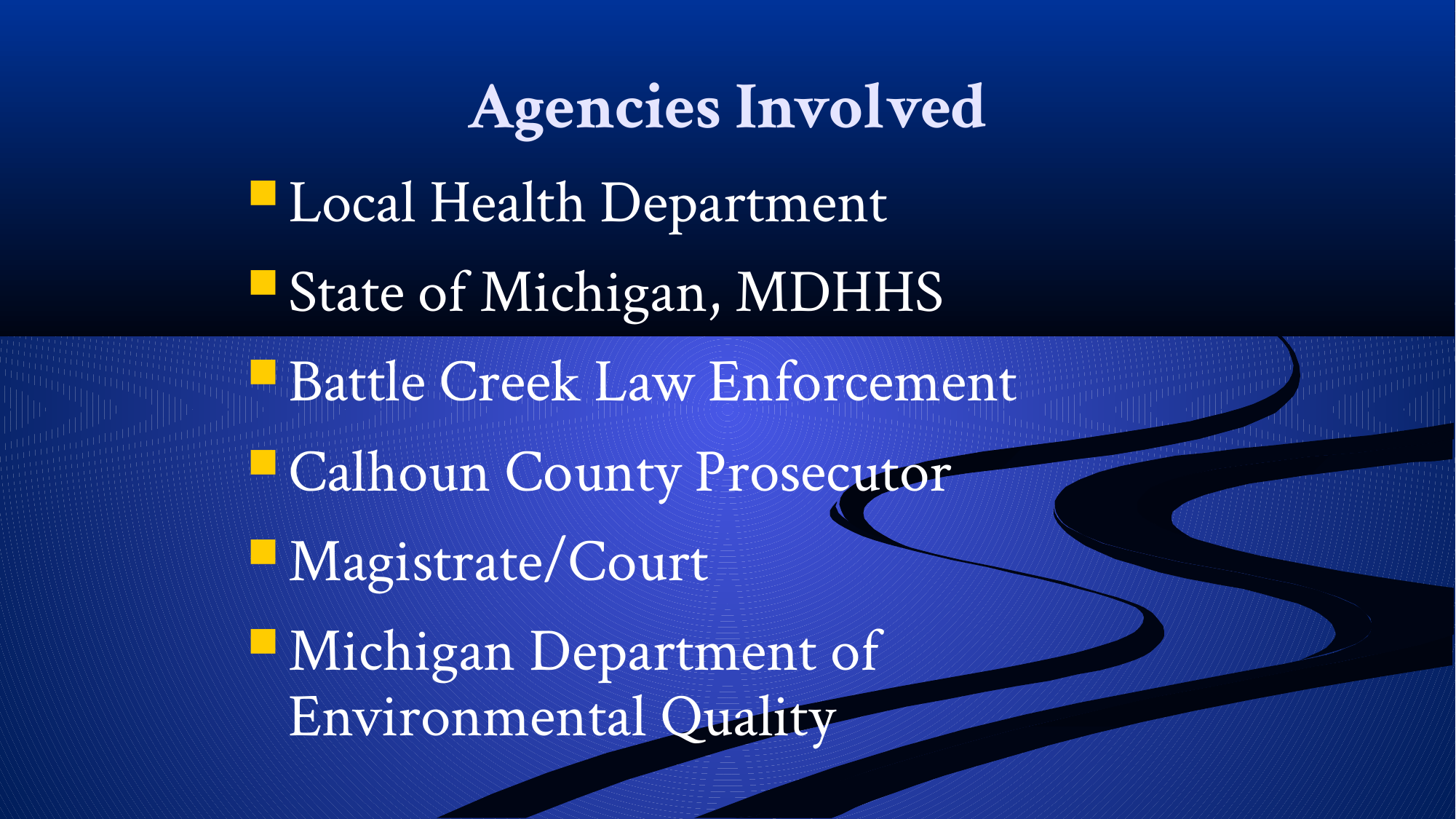

# Agencies Involved
Local Health Department
State of Michigan, MDHHS
Battle Creek Law Enforcement
Calhoun County Prosecutor
Magistrate/Court
Michigan Department of Environmental Quality